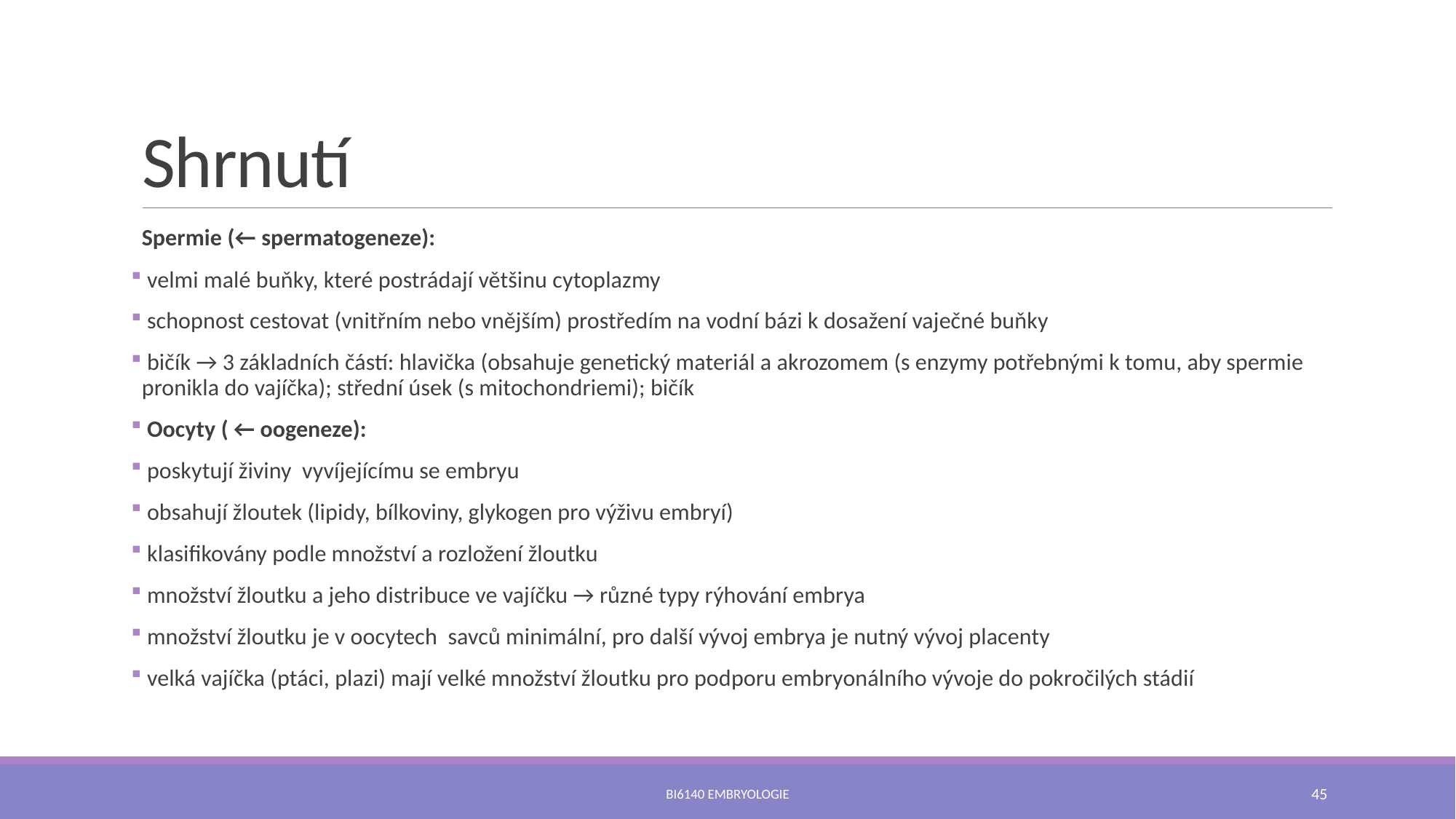

# Shrnutí
Spermie (← spermatogeneze):
 velmi malé buňky, které postrádají většinu cytoplazmy
 schopnost cestovat (vnitřním nebo vnějším) prostředím na vodní bázi k dosažení vaječné buňky
 bičík → 3 základních částí: hlavička (obsahuje genetický materiál a akrozomem (s enzymy potřebnými k tomu, aby spermie pronikla do vajíčka); střední úsek (s mitochondriemi); bičík
 Oocyty ( ← oogeneze):
 poskytují živiny  vyvíjejícímu se embryu
 obsahují žloutek (lipidy, bílkoviny, glykogen pro výživu embryí)
 klasifikovány podle množství a rozložení žloutku
 množství žloutku a jeho distribuce ve vajíčku → různé typy rýhování embrya
 množství žloutku je v oocytech  savců minimální, pro další vývoj embrya je nutný vývoj placenty
 velká vajíčka (ptáci, plazi) mají velké množství žloutku pro podporu embryonálního vývoje do pokročilých stádií
Bi6140 Embryologie
45